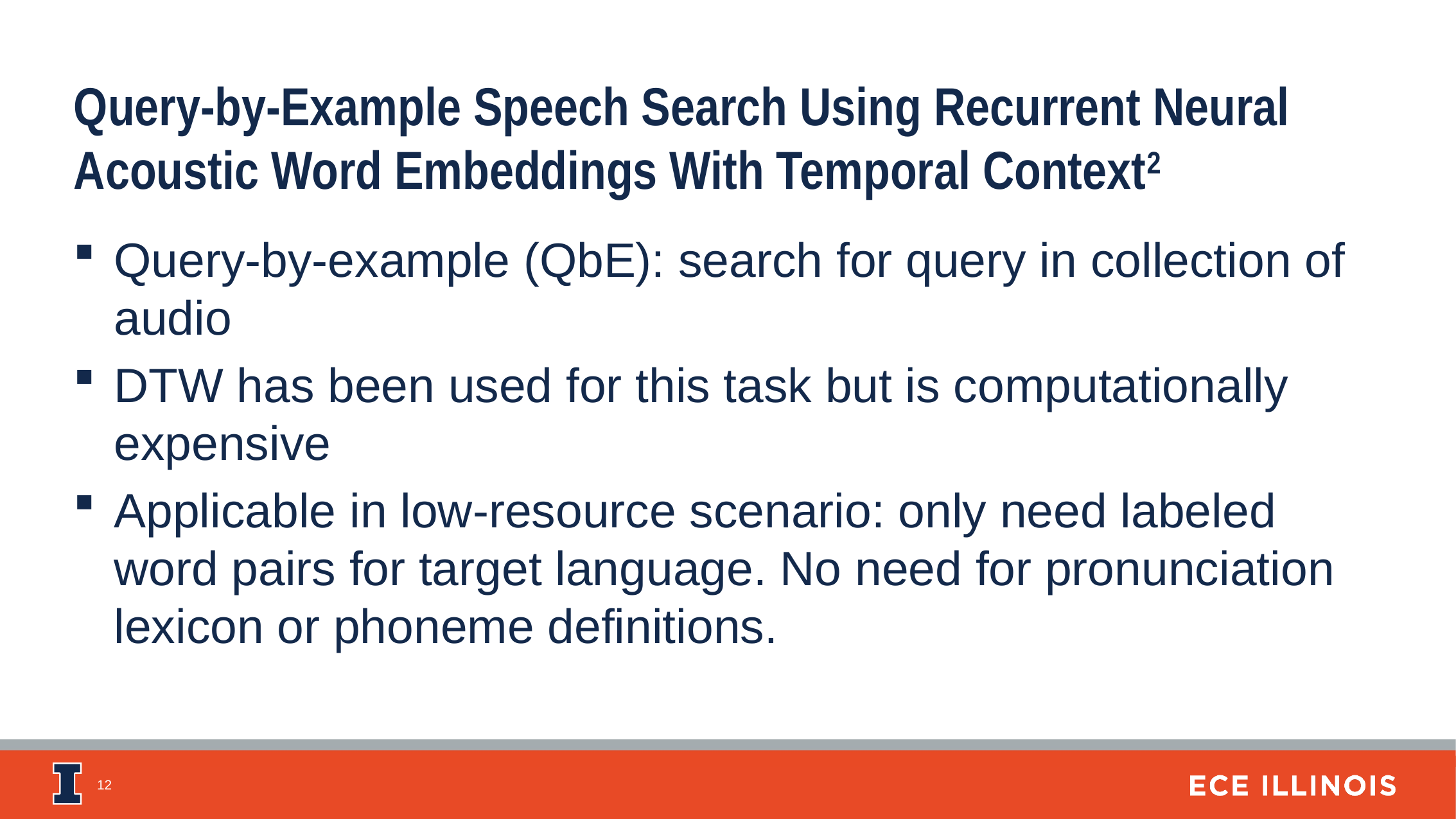

Query-by-Example Speech Search Using Recurrent Neural Acoustic Word Embeddings With Temporal Context2
Query-by-example (QbE): search for query in collection of audio
DTW has been used for this task but is computationally expensive
Applicable in low-resource scenario: only need labeled word pairs for target language. No need for pronunciation lexicon or phoneme definitions.
12